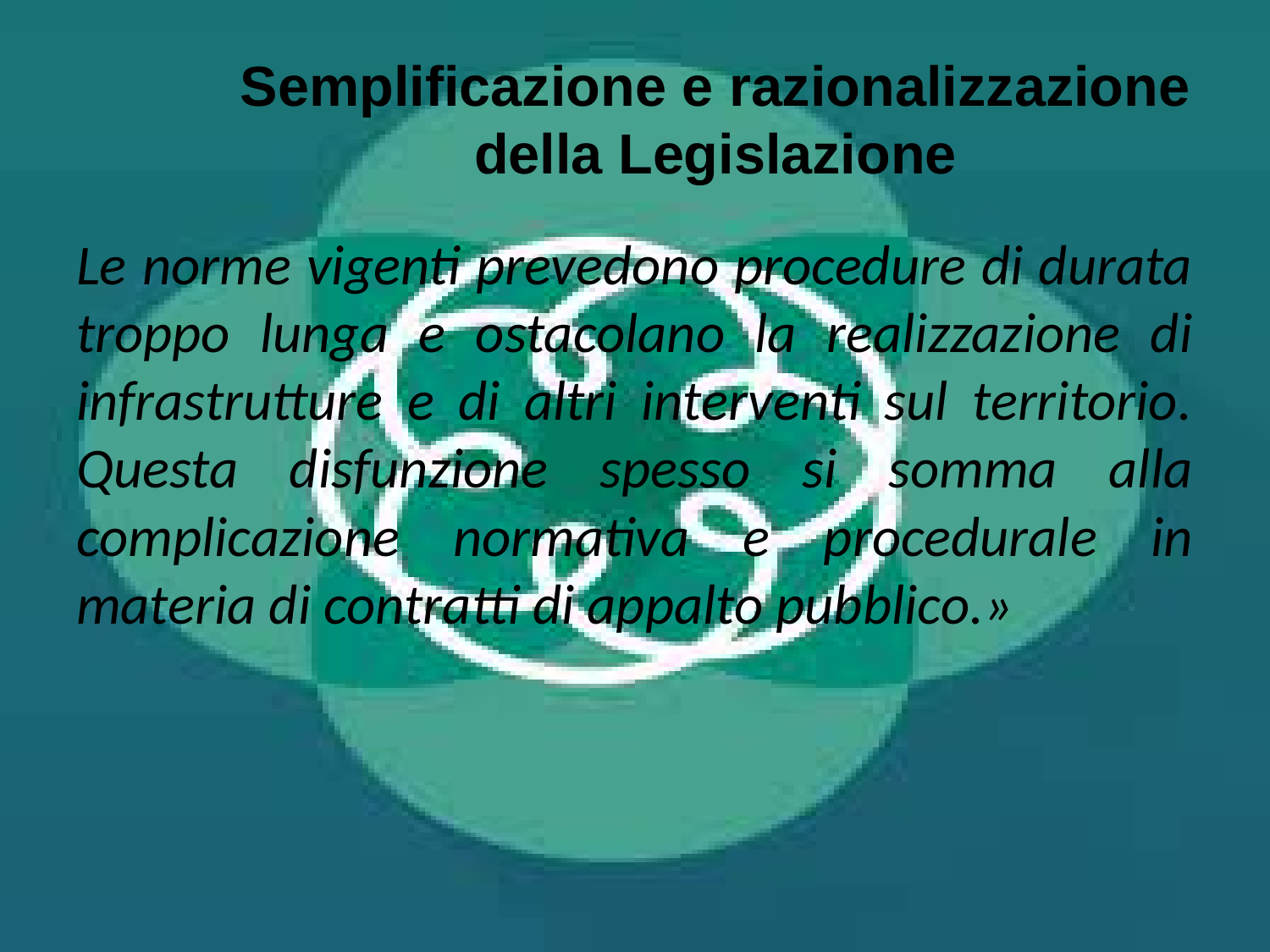

# Semplificazione e razionalizzazione della Legislazione
Le norme vigenti prevedono procedure di durata troppo lunga e ostacolano la realizzazione di infrastrutture e di altri interventi sul territorio. Questa disfunzione spesso si somma alla complicazione normativa e procedurale in materia di contratti di appalto pubblico.»